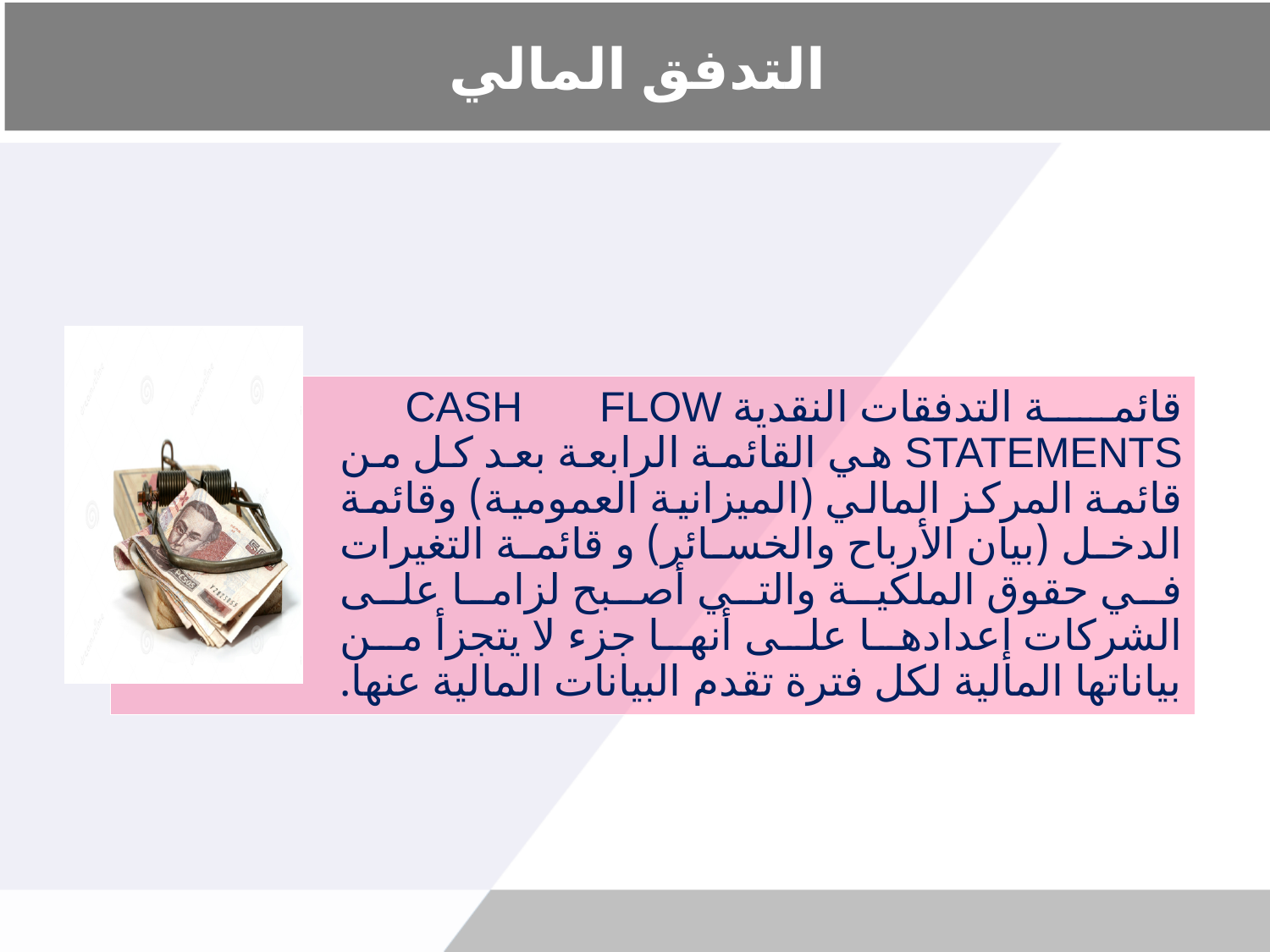

# التدفق المالي

قائمة التدفقات النقدية CASH FLOW STATEMENTS هي القائمة الرابعة بعد كل من قائمة المركز المالي (الميزانية العمومية) وقائمة الدخل (بيان الأرباح والخسائر) و قائمة التغيرات في حقوق الملكية والتي أصبح لزاما على الشركات إعدادها على أنها جزء لا يتجزأ من بياناتها المالية لكل فترة تقدم البيانات المالية عنها.